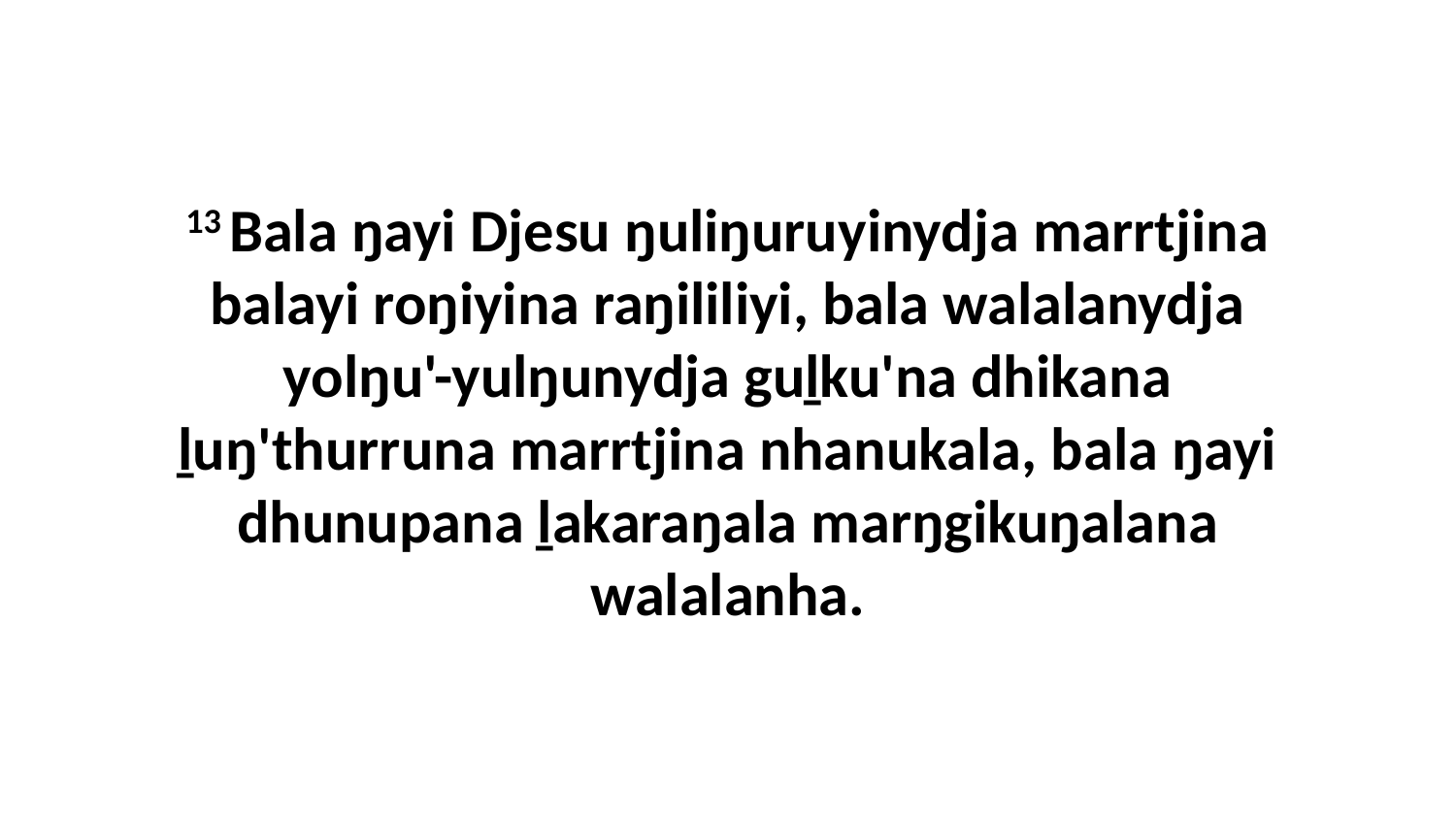

13 Bala ŋayi Djesu ŋuliŋuruyinydja marrtjina balayi roŋiyina raŋililiyi, bala walalanydja yolŋu'-yulŋunydja guḻku'na dhikana ḻuŋ'thurruna marrtjina nhanukala, bala ŋayi dhunupana ḻakaraŋala marŋgikuŋalana walalanha.